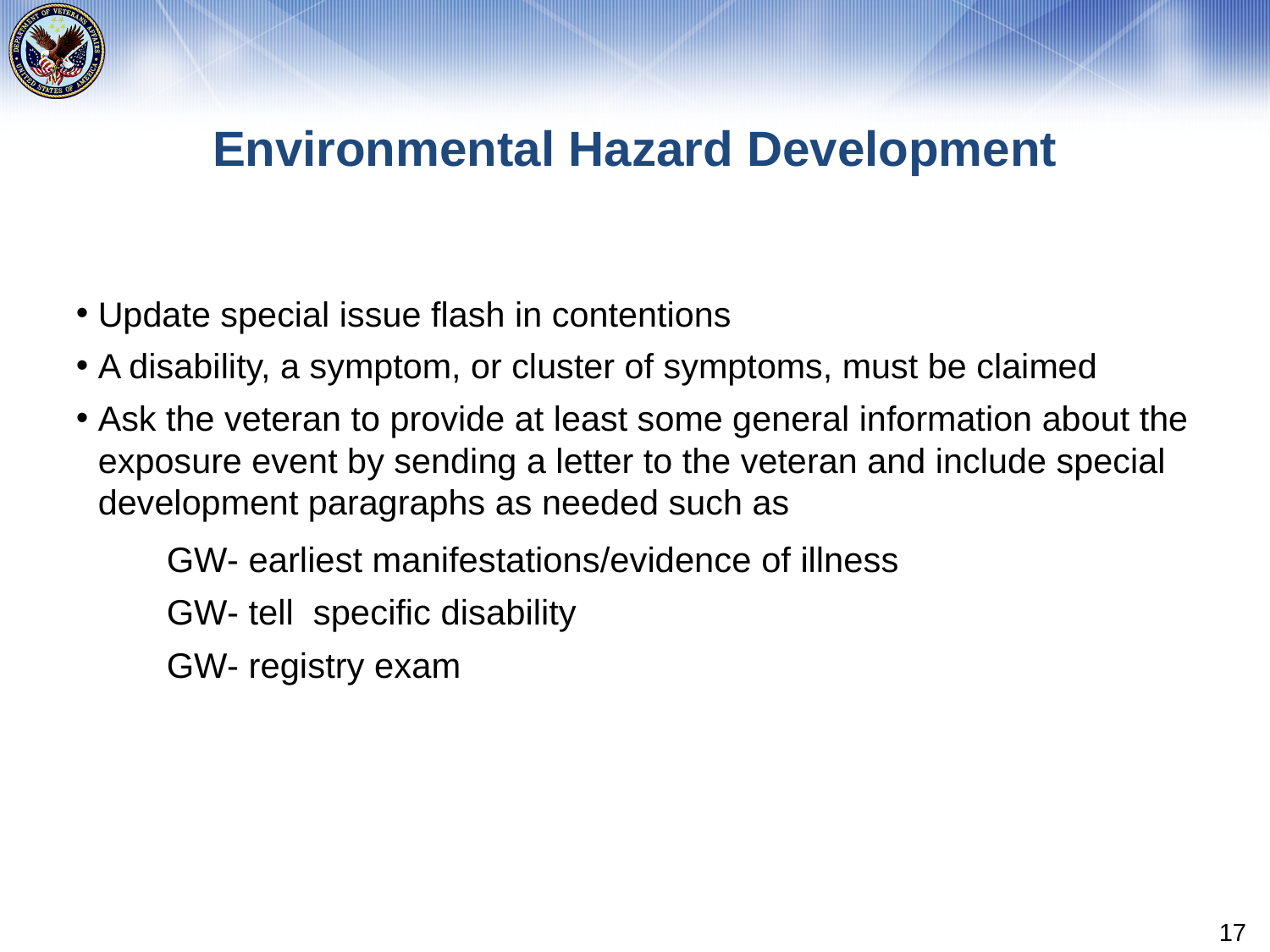

# Environmental Hazard Development
Update special issue flash in contentions
A disability, a symptom, or cluster of symptoms, must be claimed
Ask the veteran to provide at least some general information about the exposure event by sending a letter to the veteran and include special development paragraphs as needed such as
GW- earliest manifestations/evidence of illness
GW- tell  specific disability
GW- registry exam
17